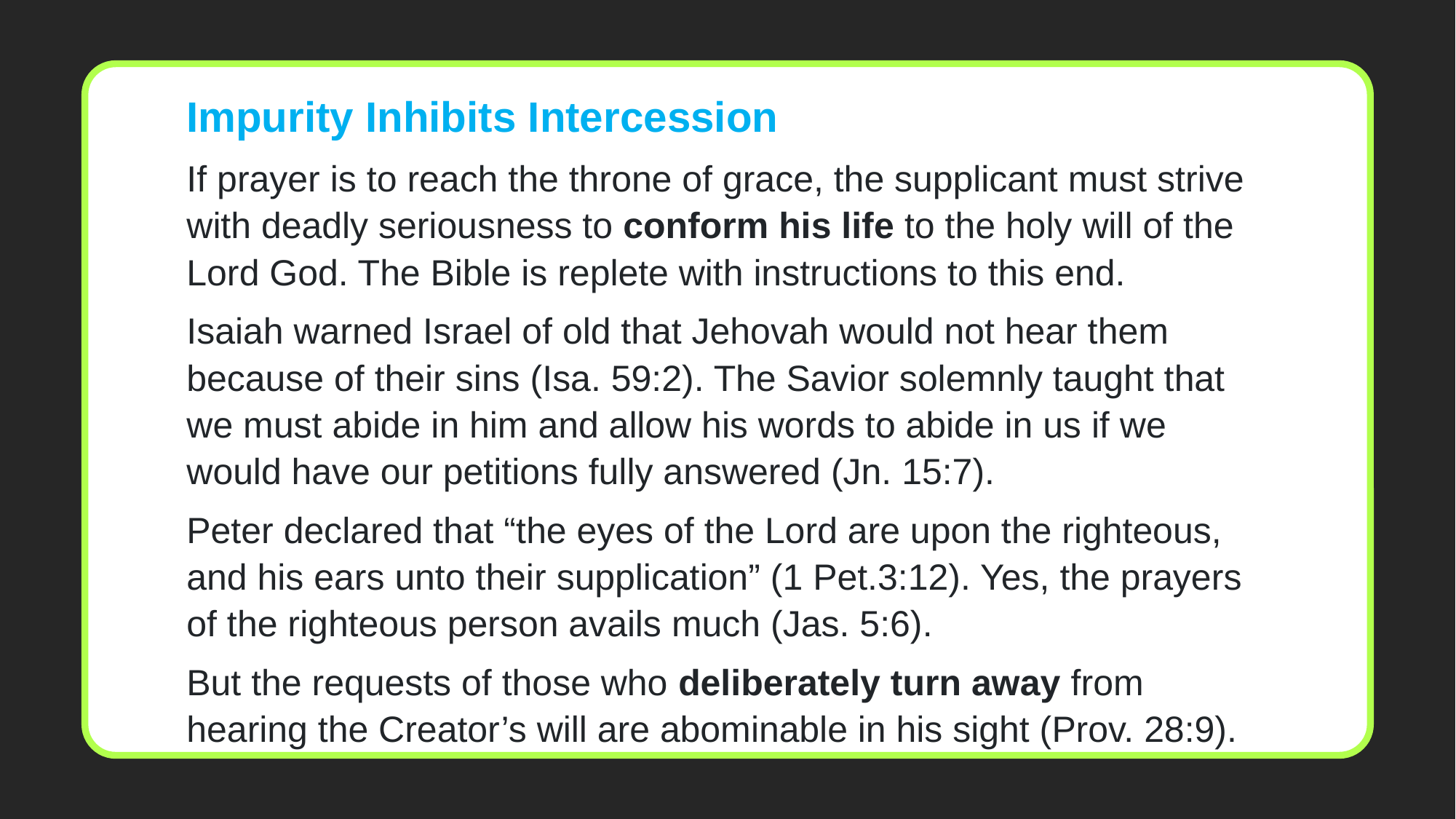

Impurity Inhibits Intercession
If prayer is to reach the throne of grace, the supplicant must strive with deadly seriousness to conform his life to the holy will of the Lord God. The Bible is replete with instructions to this end.
Isaiah warned Israel of old that Jehovah would not hear them because of their sins (Isa. 59:2). The Savior solemnly taught that we must abide in him and allow his words to abide in us if we would have our petitions fully answered (Jn. 15:7).
Peter declared that “the eyes of the Lord are upon the righteous, and his ears unto their supplication” (1 Pet.3:12). Yes, the prayers of the righteous person avails much (Jas. 5:6).
But the requests of those who deliberately turn away from hearing the Creator’s will are abominable in his sight (Prov. 28:9).